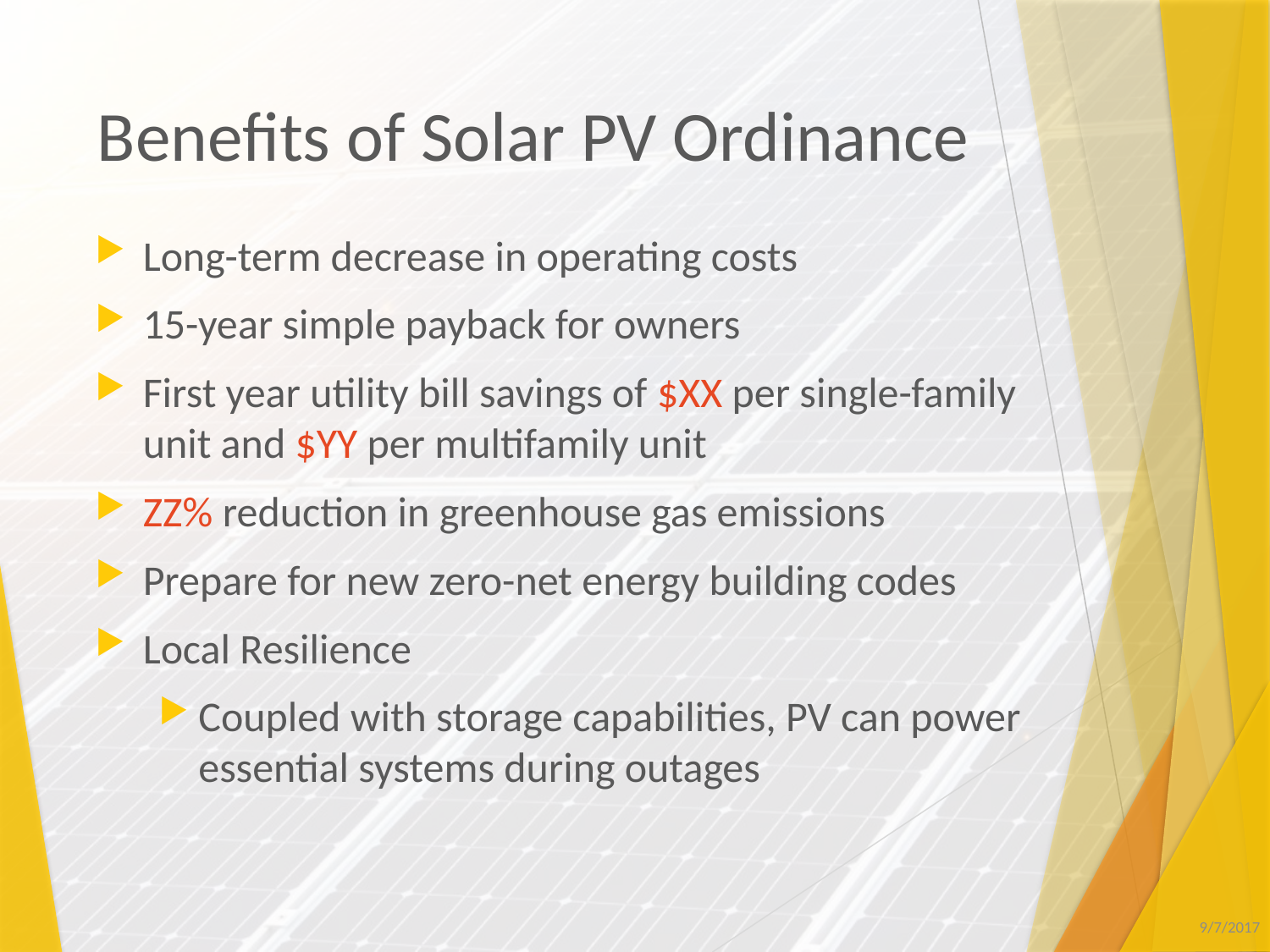

# Benefits of Solar PV Ordinance
Long-term decrease in operating costs
15-year simple payback for owners
First year utility bill savings of $XX per single-family unit and $YY per multifamily unit
ZZ% reduction in greenhouse gas emissions
Prepare for new zero-net energy building codes
Local Resilience
Coupled with storage capabilities, PV can power essential systems during outages

9/7/2017